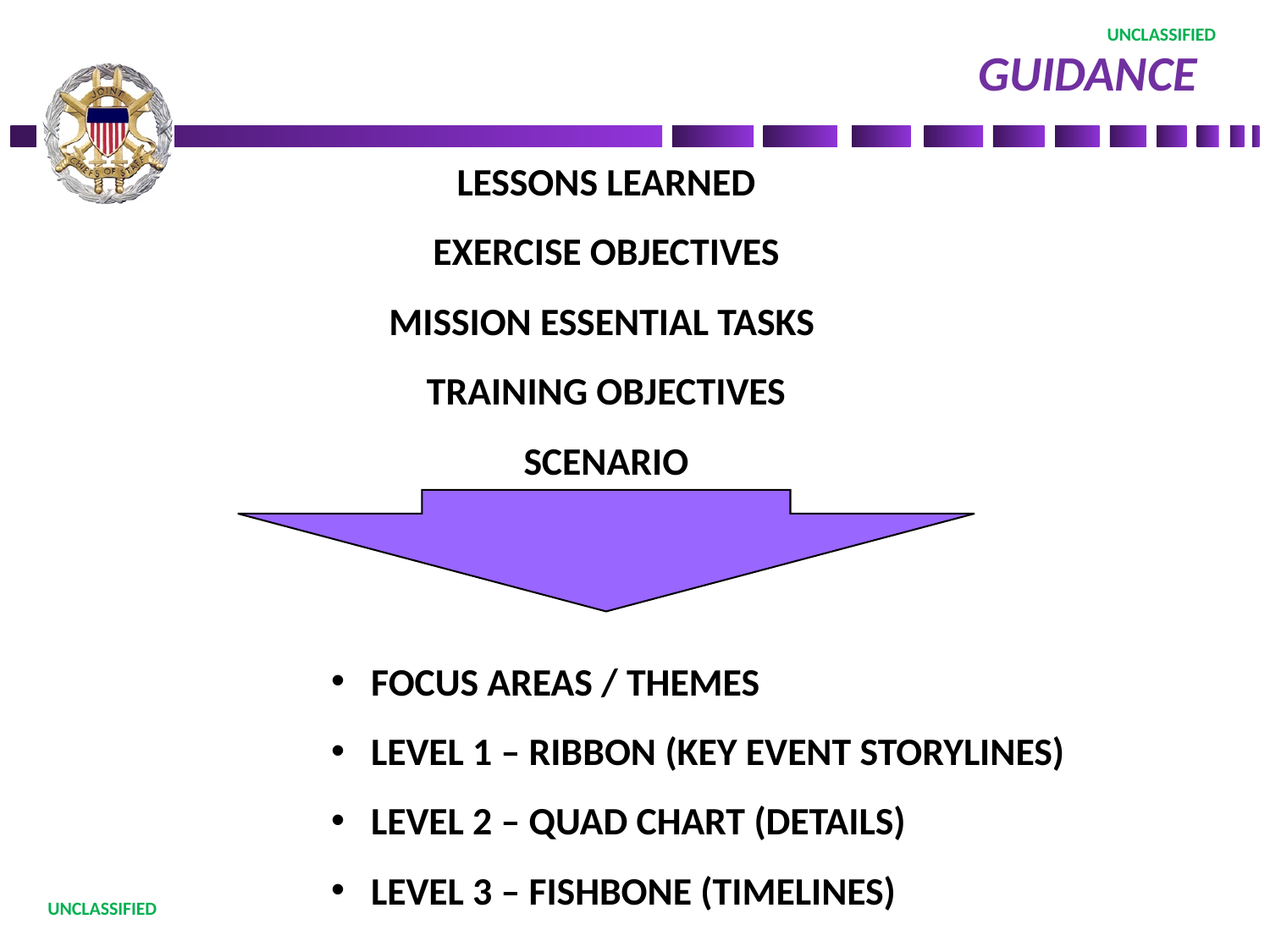

guidance
LESSONS LEARNED
EXERCISE OBJECTIVES
MISSION ESSENTIAL TASKS
TRAINING OBJECTIVES
SCENARIO

FOCUS AREAS / THEMES
LEVEL 1 – RIBBON (KEY EVENT STORYLINES)
LEVEL 2 – QUAD CHART (DETAILS)
LEVEL 3 – FISHBONE (TIMELINES)